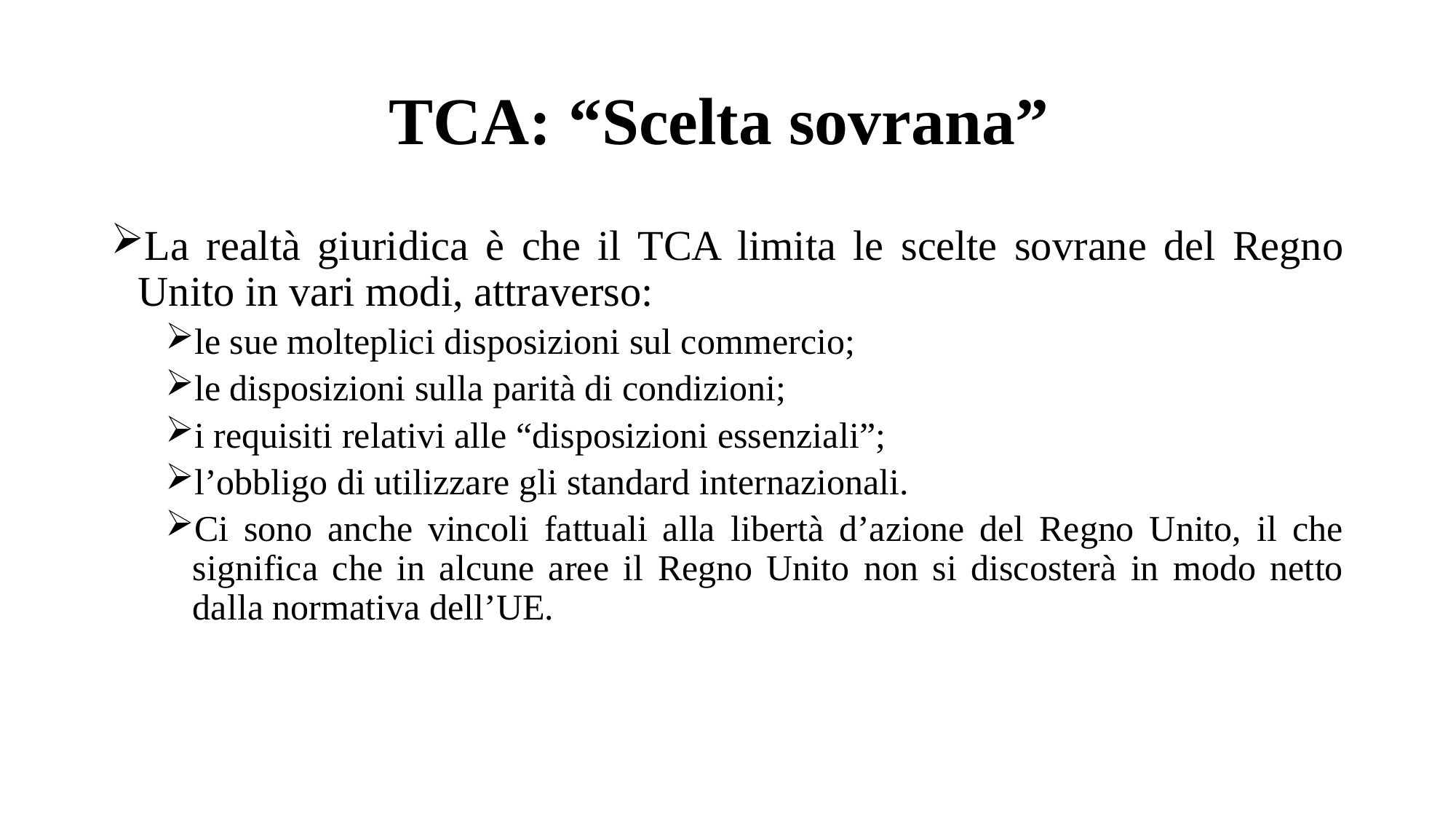

# TCA: “Scelta sovrana”
La realtà giuridica è che il TCA limita le scelte sovrane del Regno Unito in vari modi, attraverso:
le sue molteplici disposizioni sul commercio;
le disposizioni sulla parità di condizioni;
i requisiti relativi alle “disposizioni essenziali”;
l’obbligo di utilizzare gli standard internazionali.
Ci sono anche vincoli fattuali alla libertà d’azione del Regno Unito, il che significa che in alcune aree il Regno Unito non si discosterà in modo netto dalla normativa dell’UE.